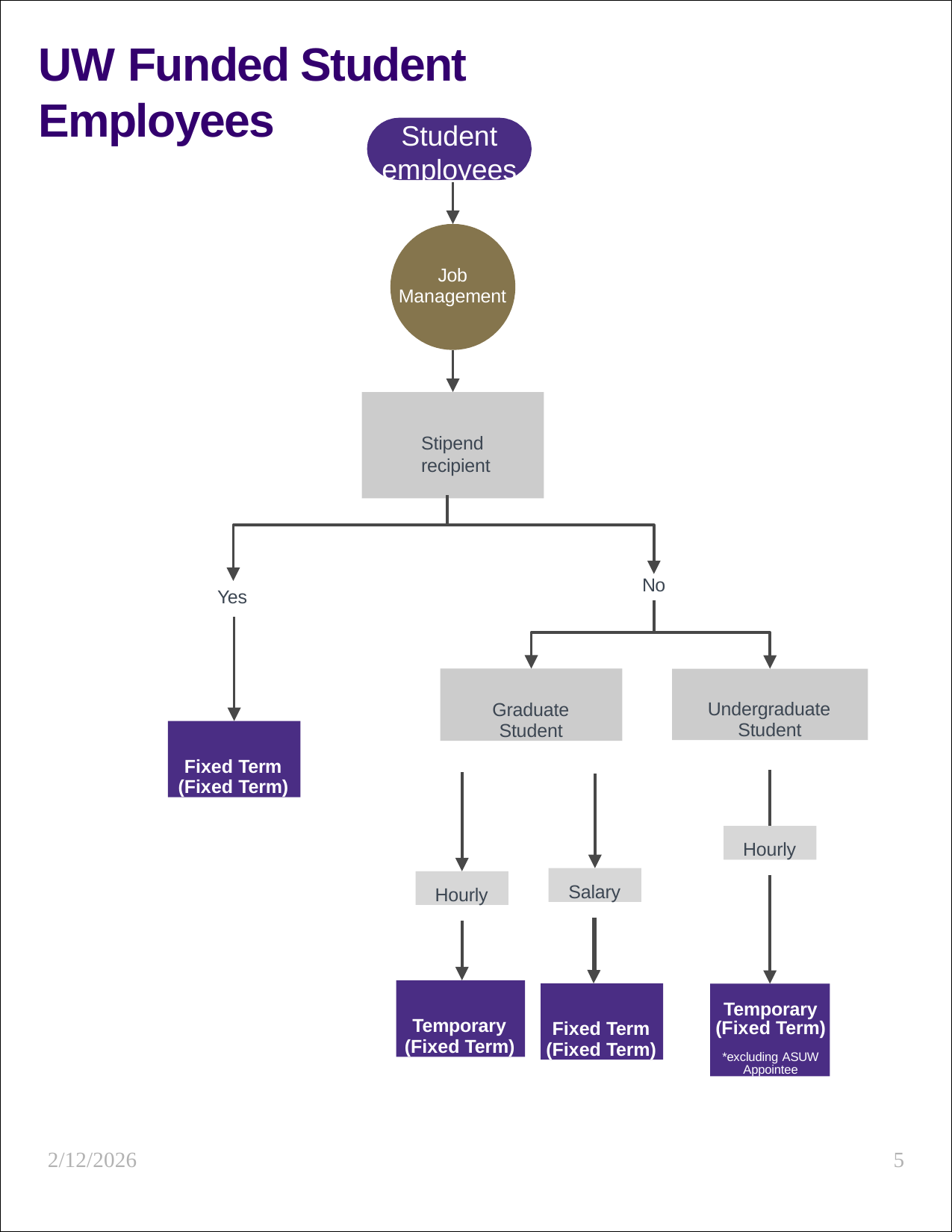

# UW Funded Student Employees
Student employees

Job Management

Stipend recipient

No
Yes

Graduate Student

Undergraduate Student
Undergraduate Student
Graduate Student

Fixed Term (Fixed Term)
Fixed Term (Fixed Term)

Hourly
Hourly
Salary
Hourly

Salary
Hourly

Temporary (Fixed Term)

Fixed Term (Fixed Term)
Temporary (Fixed Term)
*excluding ASUW Appointee
Temporary (Fixed Term)
*excluding ASUW Appointee
Temporary (Fixed Term)
Fixed Term (Fixed Term)
2/12/2026
5